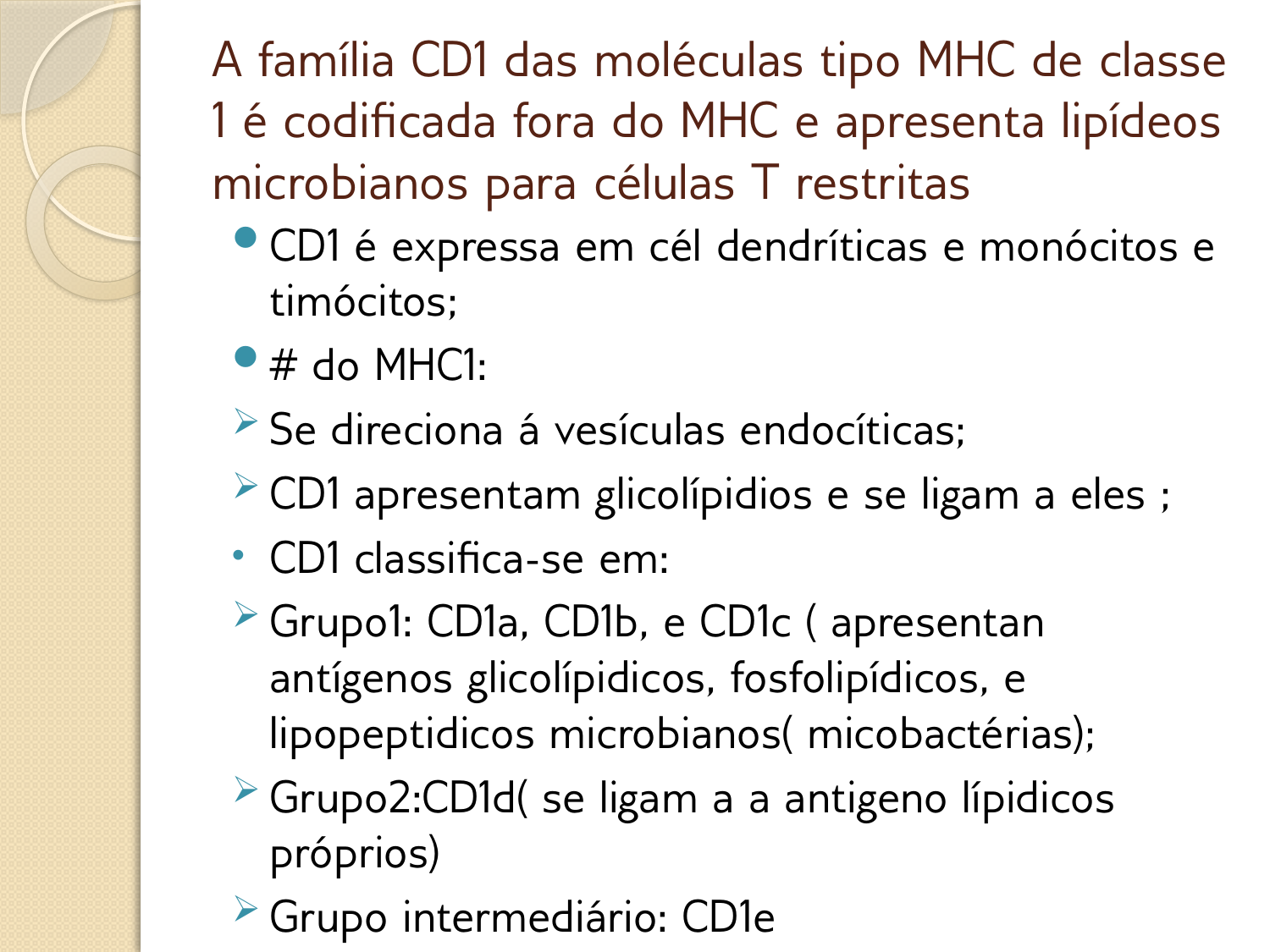

# A família CD1 das moléculas tipo MHC de classe 1 é codificada fora do MHC e apresenta lipídeos microbianos para células T restritas
CD1 é expressa em cél dendríticas e monócitos e timócitos;
# do MHC1:
Se direciona á vesículas endocíticas;
CD1 apresentam glicolípidios e se ligam a eles ;
CD1 classifica-se em:
Grupo1: CD1a, CD1b, e CD1c ( apresentan antígenos glicolípidicos, fosfolipídicos, e lipopeptidicos microbianos( micobactérias);
Grupo2:CD1d( se ligam a a antigeno lípidicos próprios)
Grupo intermediário: CD1e